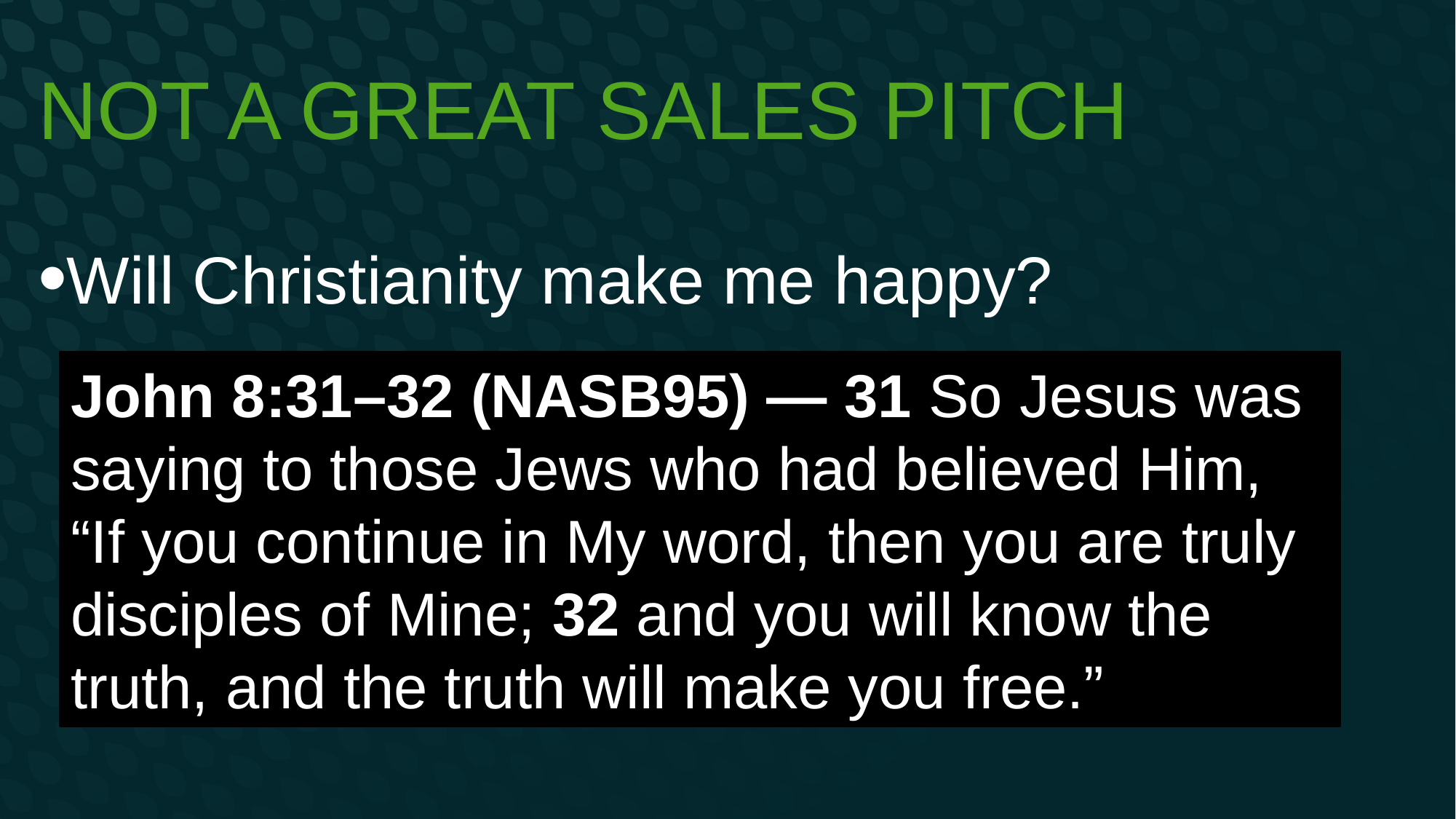

# Not a great sales pitch
Will Christianity make me happy?
John 8:31–32 (NASB95) — 31 So Jesus was saying to those Jews who had believed Him, “If you continue in My word, then you are truly disciples of Mine; 32 and you will know the truth, and the truth will make you free.”